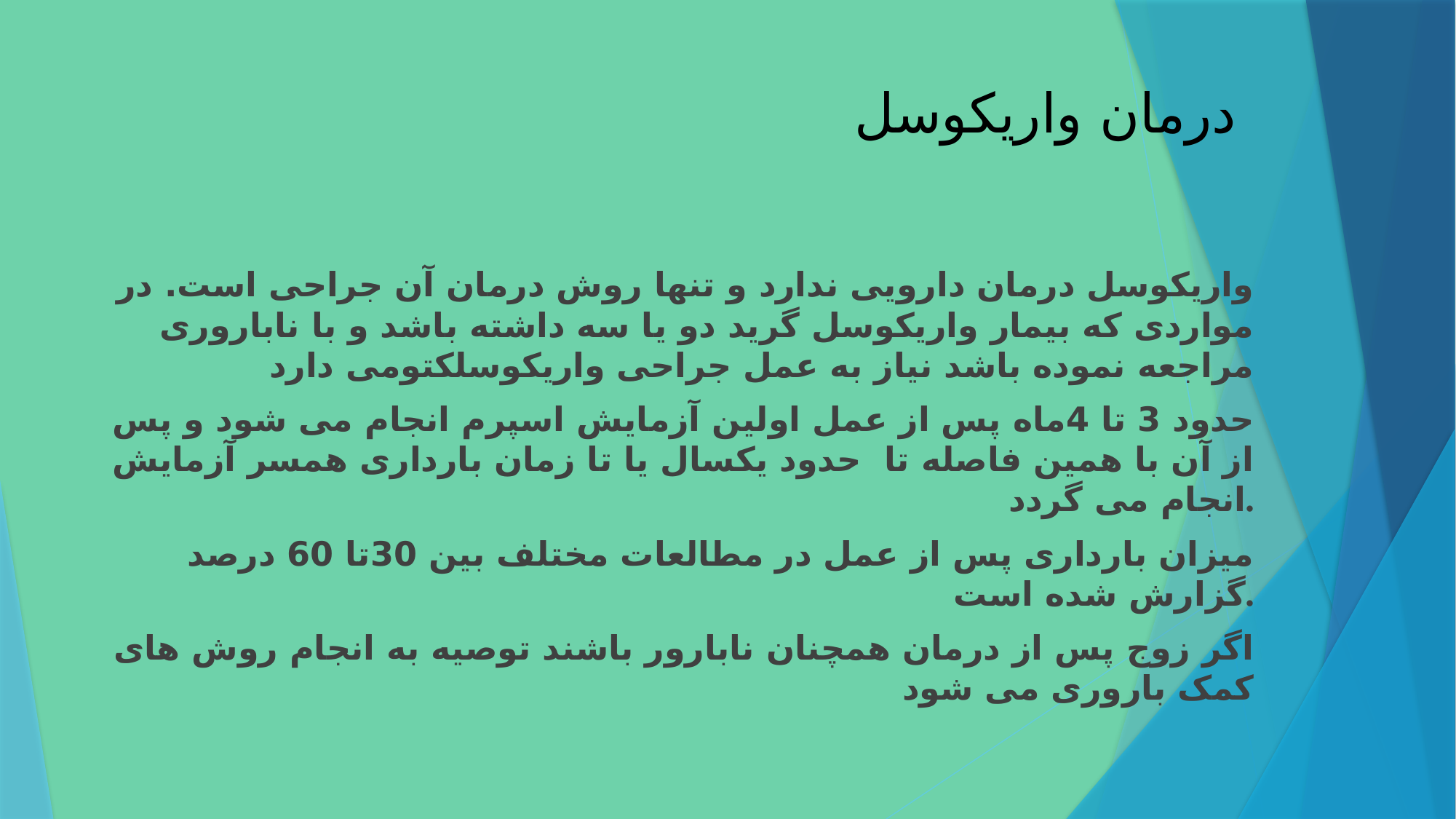

# درمان واریکوسل
واریکوسل درمان دارویی ندارد و تنها روش درمان آن جراحی است. در مواردی که بیمار واریکوسل گرید دو یا سه داشته باشد و با ناباروری مراجعه نموده باشد نیاز به عمل جراحی واریکوسلکتومی دارد
حدود 3 تا 4ماه پس از عمل اولین آزمایش اسپرم انجام می شود و پس از آن با همین فاصله تا  حدود یکسال یا تا زمان بارداری همسر آزمایش انجام می گردد.
 میزان بارداری پس از عمل در مطالعات مختلف بین 30تا 60 درصد گزارش شده است.
اگر زوج پس از درمان همچنان نابارور باشند توصیه به انجام روش های کمک باروری می شود